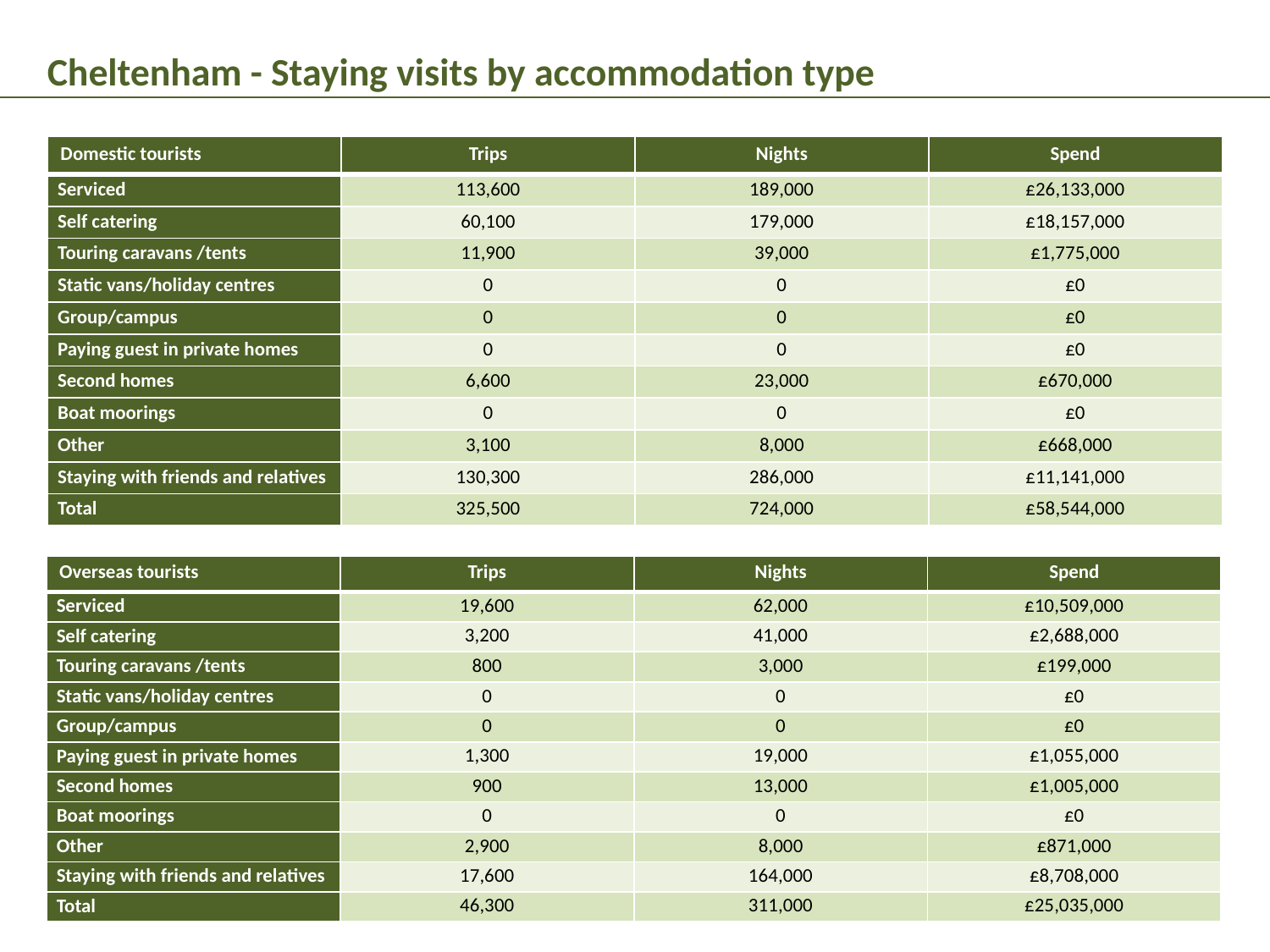

Cheltenham - Staying visits by accommodation type

| Domestic tourists | Trips | Nights | Spend |
| --- | --- | --- | --- |
| Serviced | 113,600 | 189,000 | £26,133,000 |
| Self catering | 60,100 | 179,000 | £18,157,000 |
| Touring caravans /tents | 11,900 | 39,000 | £1,775,000 |
| Static vans/holiday centres | 0 | 0 | £0 |
| Group/campus | 0 | 0 | £0 |
| Paying guest in private homes | 0 | 0 | £0 |
| Second homes | 6,600 | 23,000 | £670,000 |
| Boat moorings | 0 | 0 | £0 |
| Other | 3,100 | 8,000 | £668,000 |
| Staying with friends and relatives | 130,300 | 286,000 | £11,141,000 |
| Total | 325,500 | 724,000 | £58,544,000 |
| Overseas tourists | Trips | Nights | Spend |
| --- | --- | --- | --- |
| Serviced | 19,600 | 62,000 | £10,509,000 |
| Self catering | 3,200 | 41,000 | £2,688,000 |
| Touring caravans /tents | 800 | 3,000 | £199,000 |
| Static vans/holiday centres | 0 | 0 | £0 |
| Group/campus | 0 | 0 | £0 |
| Paying guest in private homes | 1,300 | 19,000 | £1,055,000 |
| Second homes | 900 | 13,000 | £1,005,000 |
| Boat moorings | 0 | 0 | £0 |
| Other | 2,900 | 8,000 | £871,000 |
| Staying with friends and relatives | 17,600 | 164,000 | £8,708,000 |
| Total | 46,300 | 311,000 | £25,035,000 |